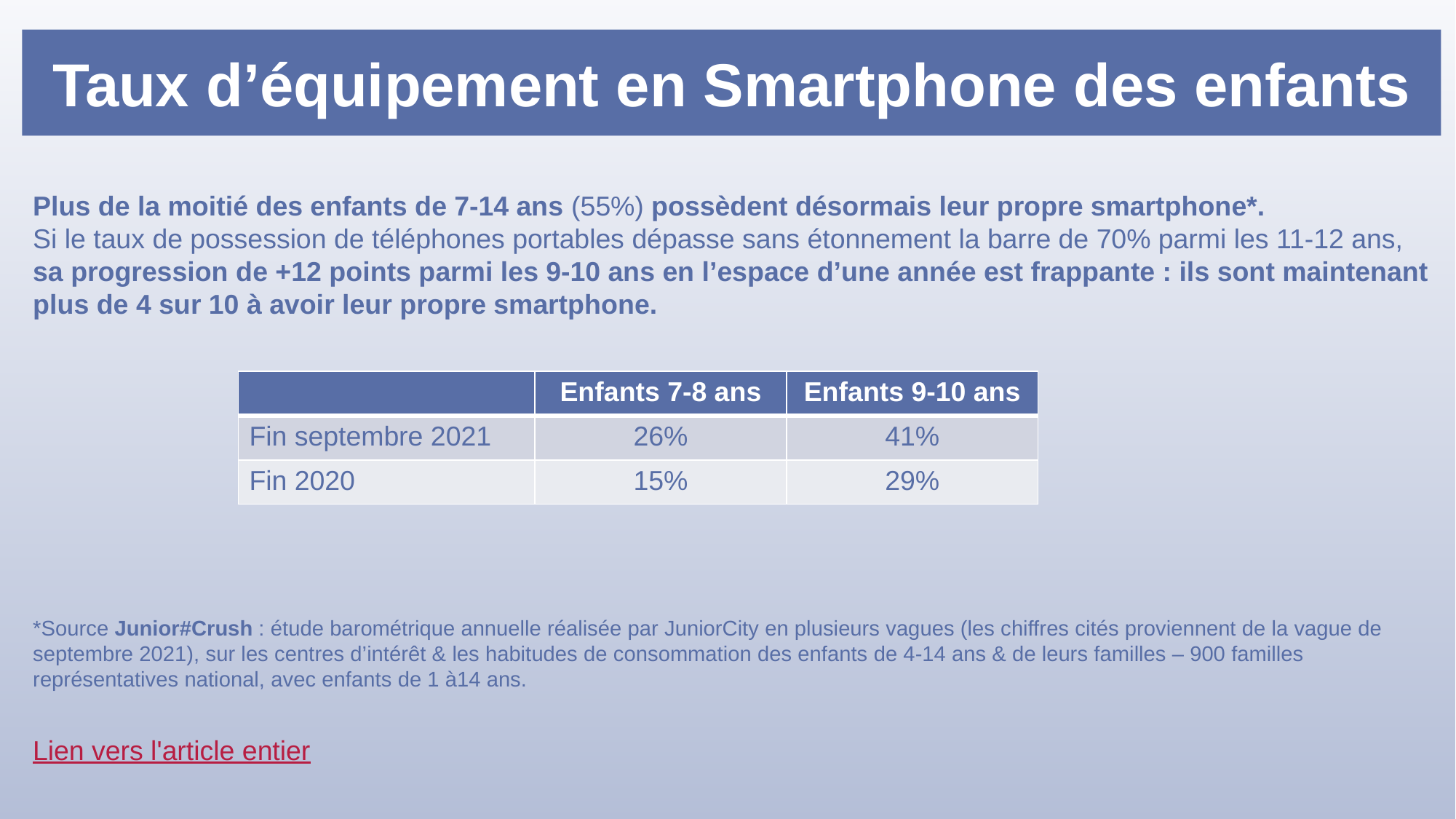

Taux d’équipement en Smartphone des enfants

Plus de la moitié des enfants de 7-14 ans (55%) possèdent désormais leur propre smartphone*.
Si le taux de possession de téléphones portables dépasse sans étonnement la barre de 70% parmi les 11-12 ans, sa progression de +12 points parmi les 9-10 ans en l’espace d’une année est frappante : ils sont maintenant plus de 4 sur 10 à avoir leur propre smartphone.

*Source Junior#Crush : étude barométrique annuelle réalisée par JuniorCity en plusieurs vagues (les chiffres cités proviennent de la vague de septembre 2021), sur les centres d’intérêt & les habitudes de consommation des enfants de 4-14 ans & de leurs familles – 900 familles représentatives national, avec enfants de 1 à14 ans.
|  | Enfants 7-8 ans | Enfants 9-10 ans |
| --- | --- | --- |
| Fin septembre 2021 | 26% | 41% |
| Fin 2020 | 15% | 29% |
Lien vers l'article entier